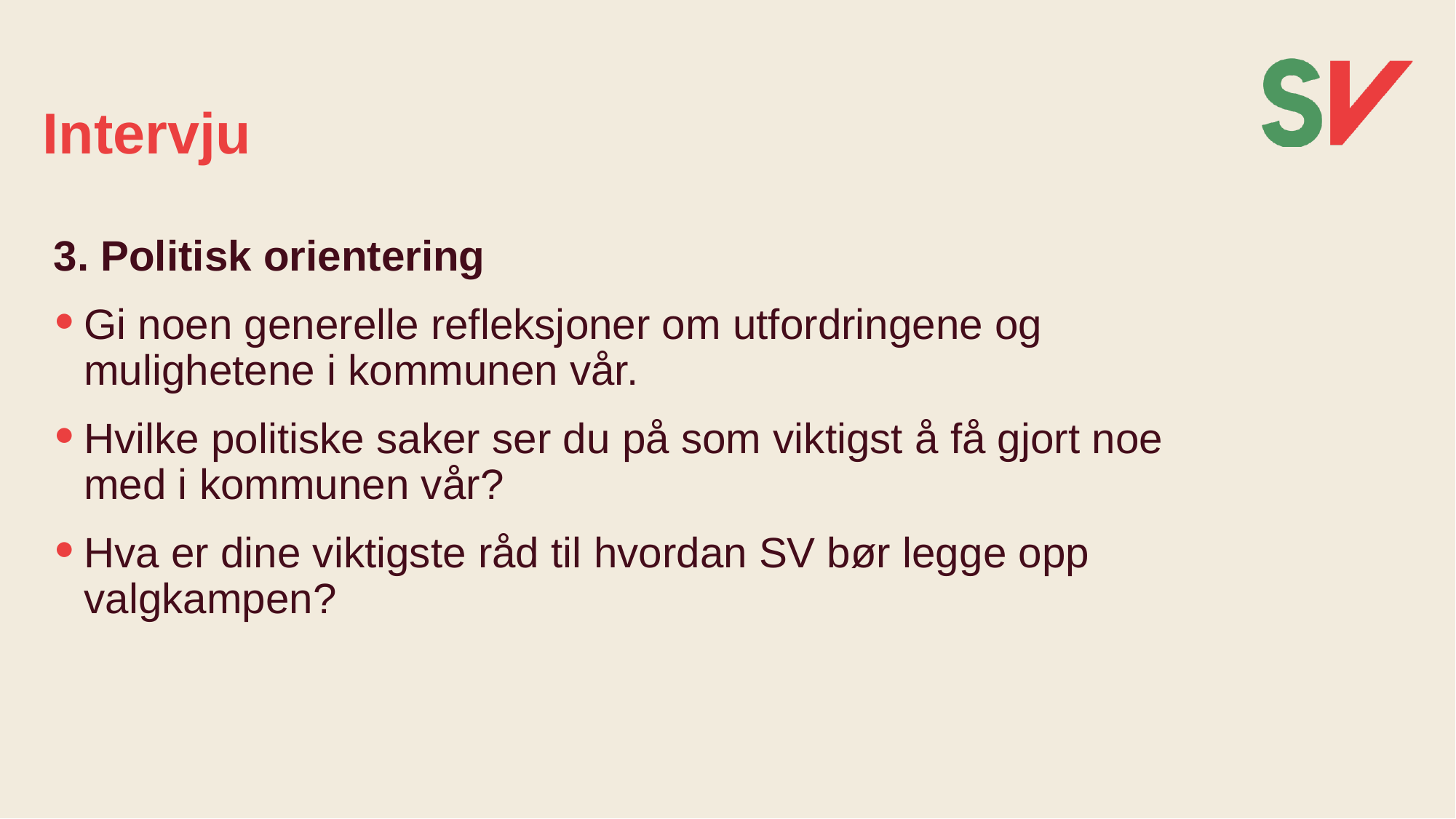

# Intervju
3. Politisk orientering
Gi noen generelle refleksjoner om utfordringene og mulighetene i kommunen vår.
Hvilke politiske saker ser du på som viktigst å få gjort noe med i kommunen vår?
Hva er dine viktigste råd til hvordan SV bør legge opp valgkampen?